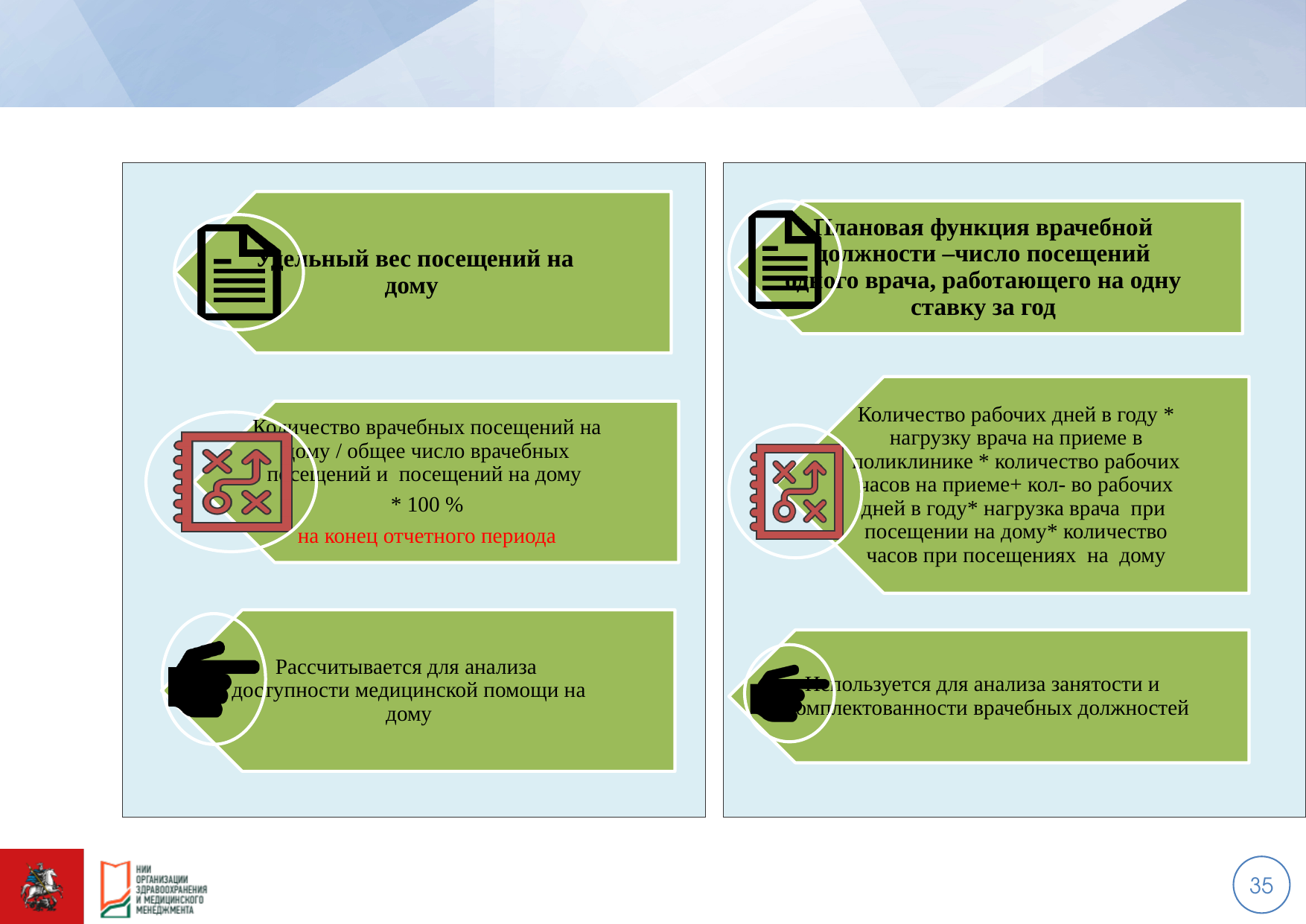

Удельный вес посещений на дому
Количество врачебных посещений на дому / общее число врачебных посещений и  посещений на дому
* 100 %
на конец отчетного периода
Рассчитывается для анализа  доступности медицинской помощи на дому
Плановая функция врачебной должности –число посещений одного врача, работающего на одну ставку за год
Количество рабочих дней в году * нагрузку врача на приеме в поликлинике * количество рабочих часов на приеме+ кол- во рабочих дней в году* нагрузка врача  при  посещении на дому* количество часов при посещениях  на  дому
Используется для анализа занятости и укомплектованности врачебных должностей